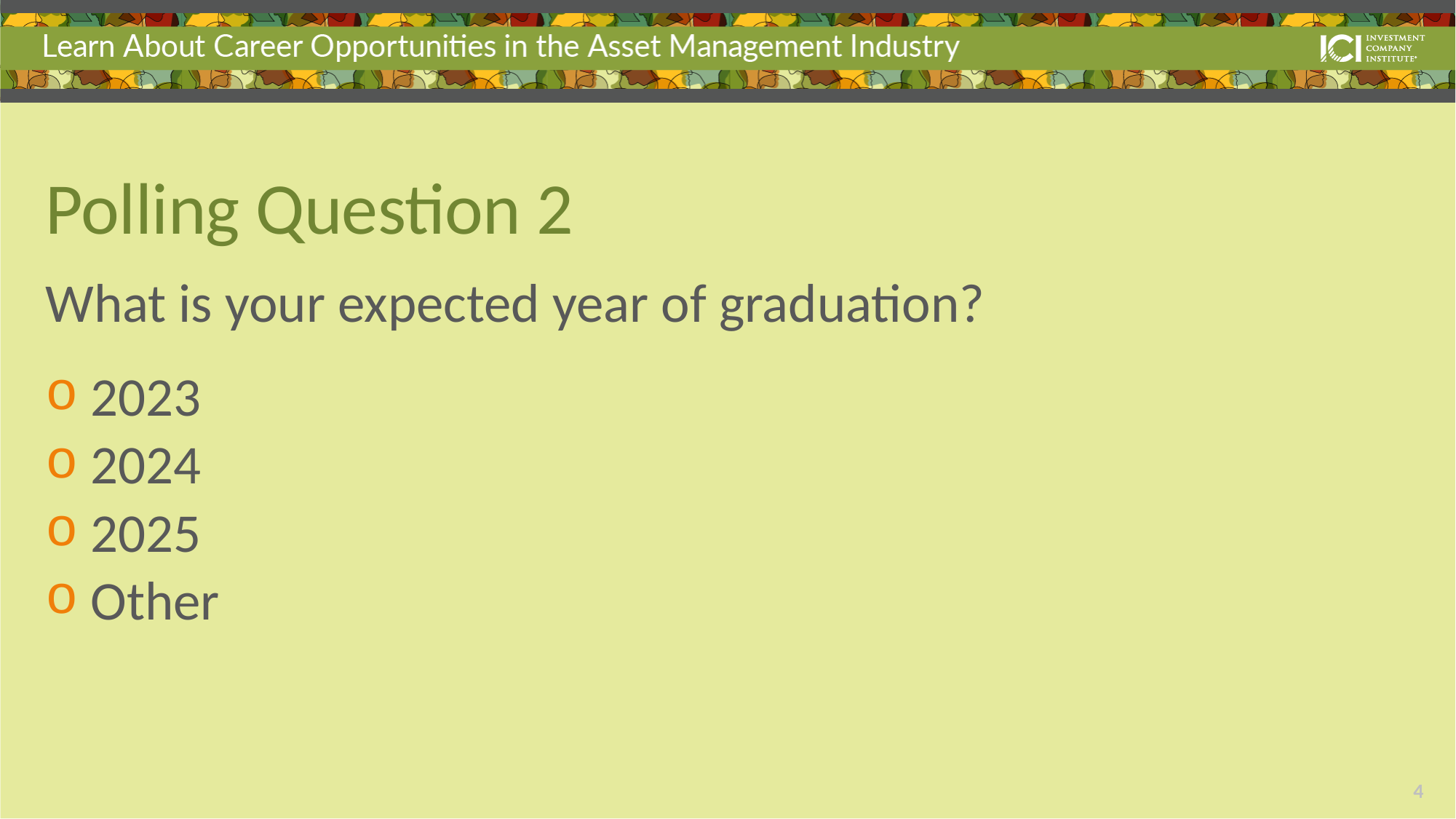

# Polling Question 2
What is your expected year of graduation?

 2023
 2024
 2025
 Other

4